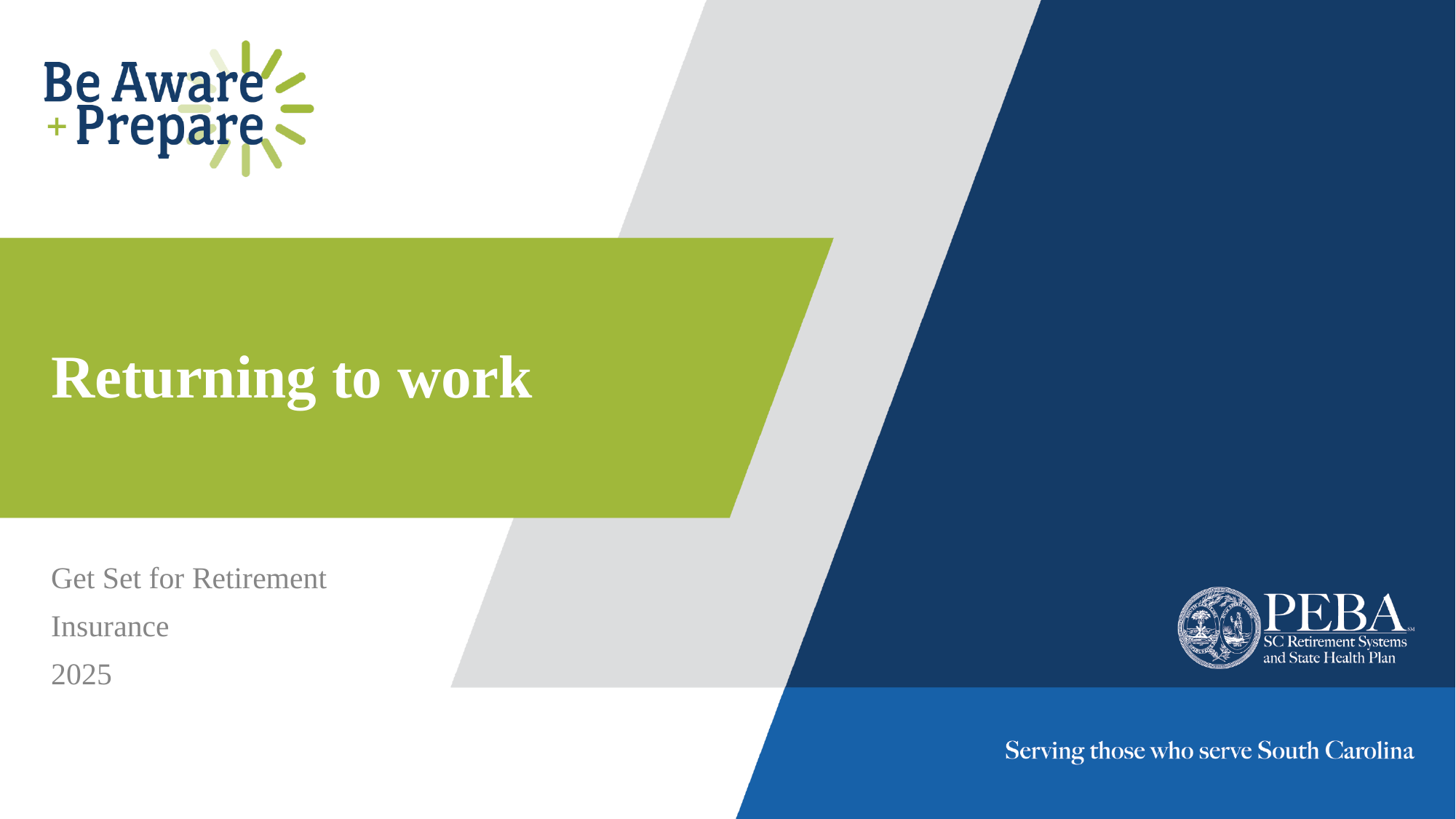

# Returning to work
Get Set for Retirement
Insurance
2025